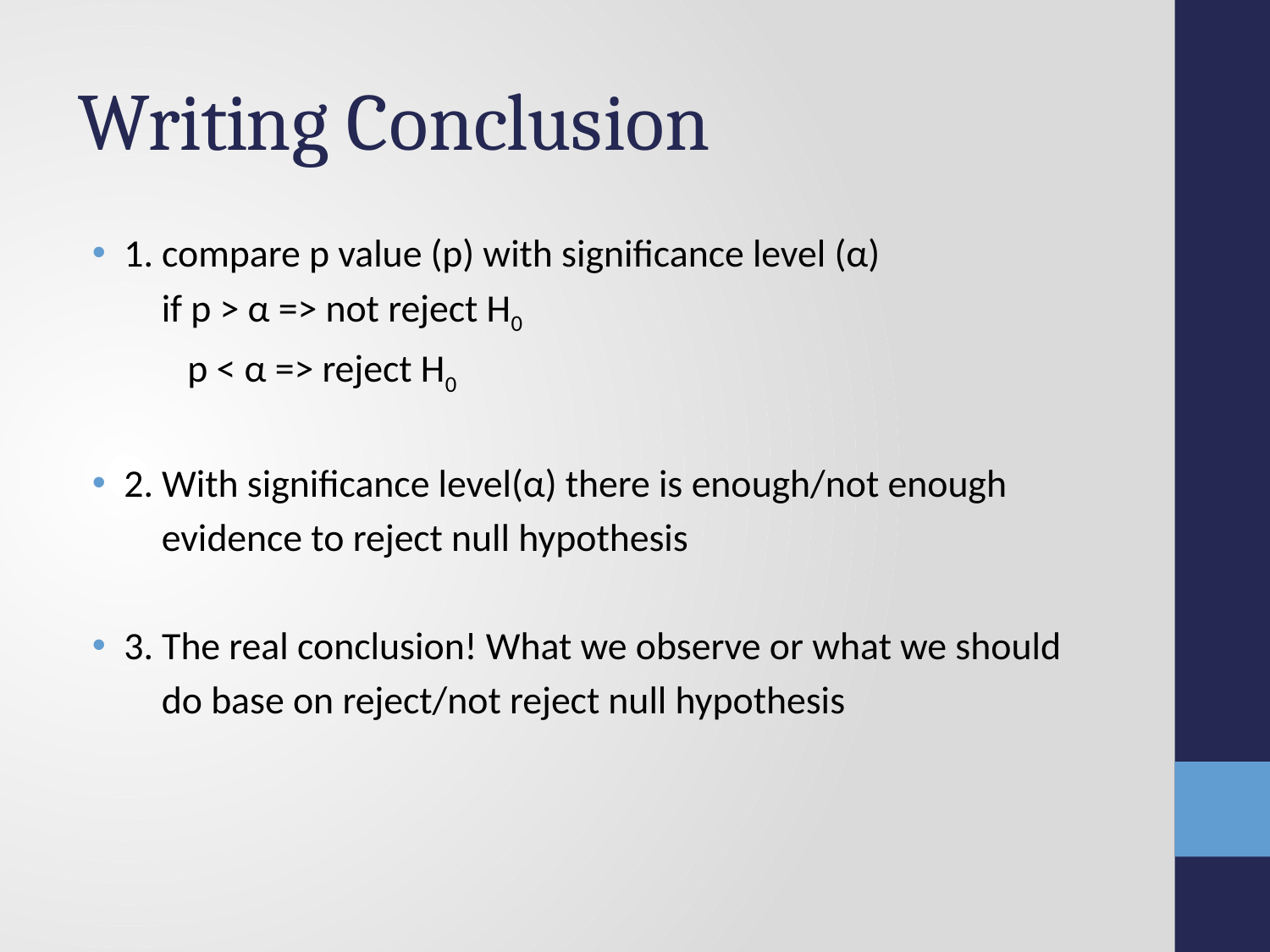

# Writing Conclusion
1. compare p value (p) with significance level (α)
        if p > α => not reject H0
           p < α => reject H0

2. With significance level(α) there is enough/not enough
        evidence to reject null hypothesis

3. The real conclusion! What we observe or what we should
        do base on reject/not reject null hypothesis